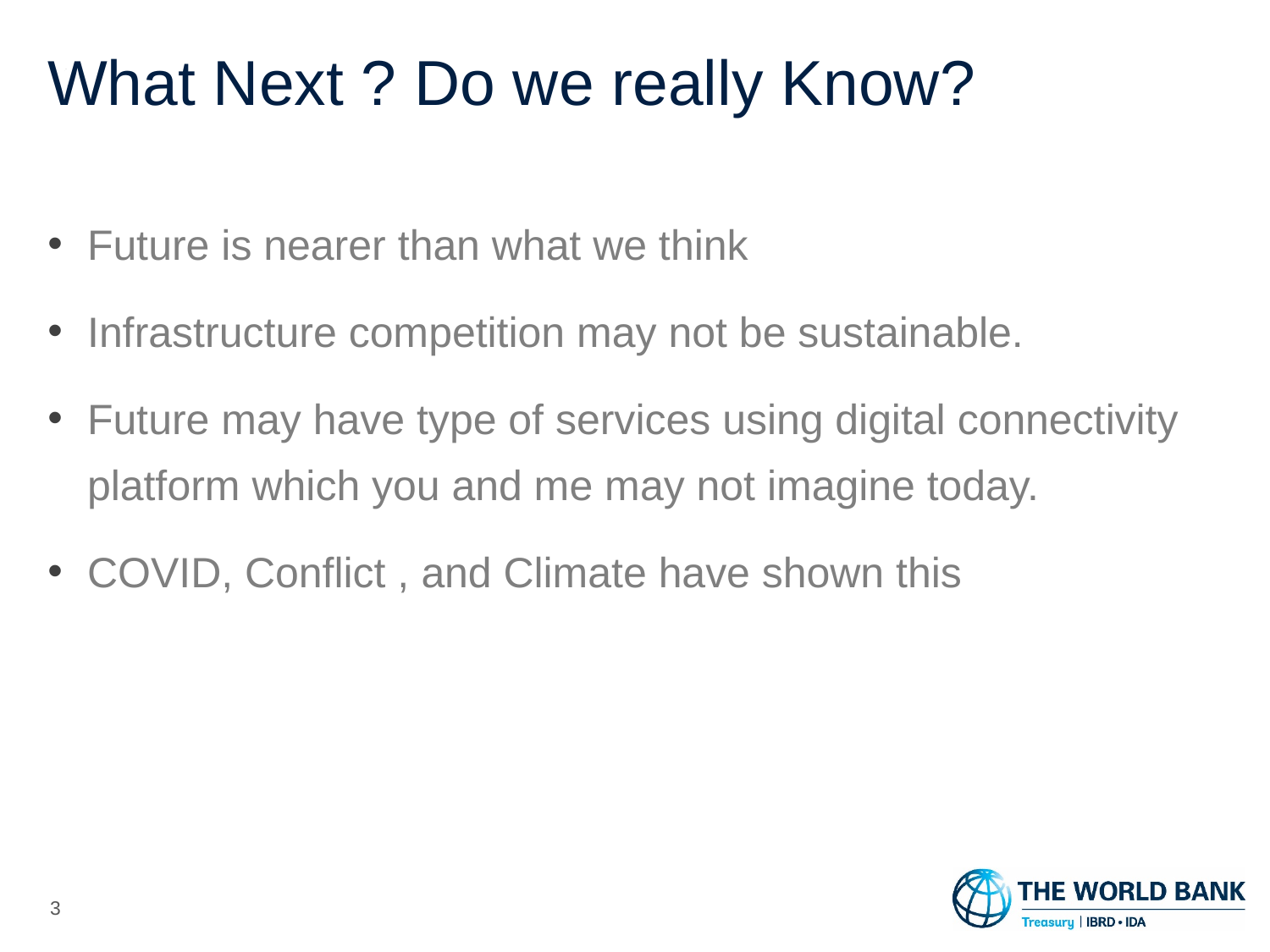

# What Next ? Do we really Know?
Future is nearer than what we think
Infrastructure competition may not be sustainable.
Future may have type of services using digital connectivity platform which you and me may not imagine today.
COVID, Conflict , and Climate have shown this
3